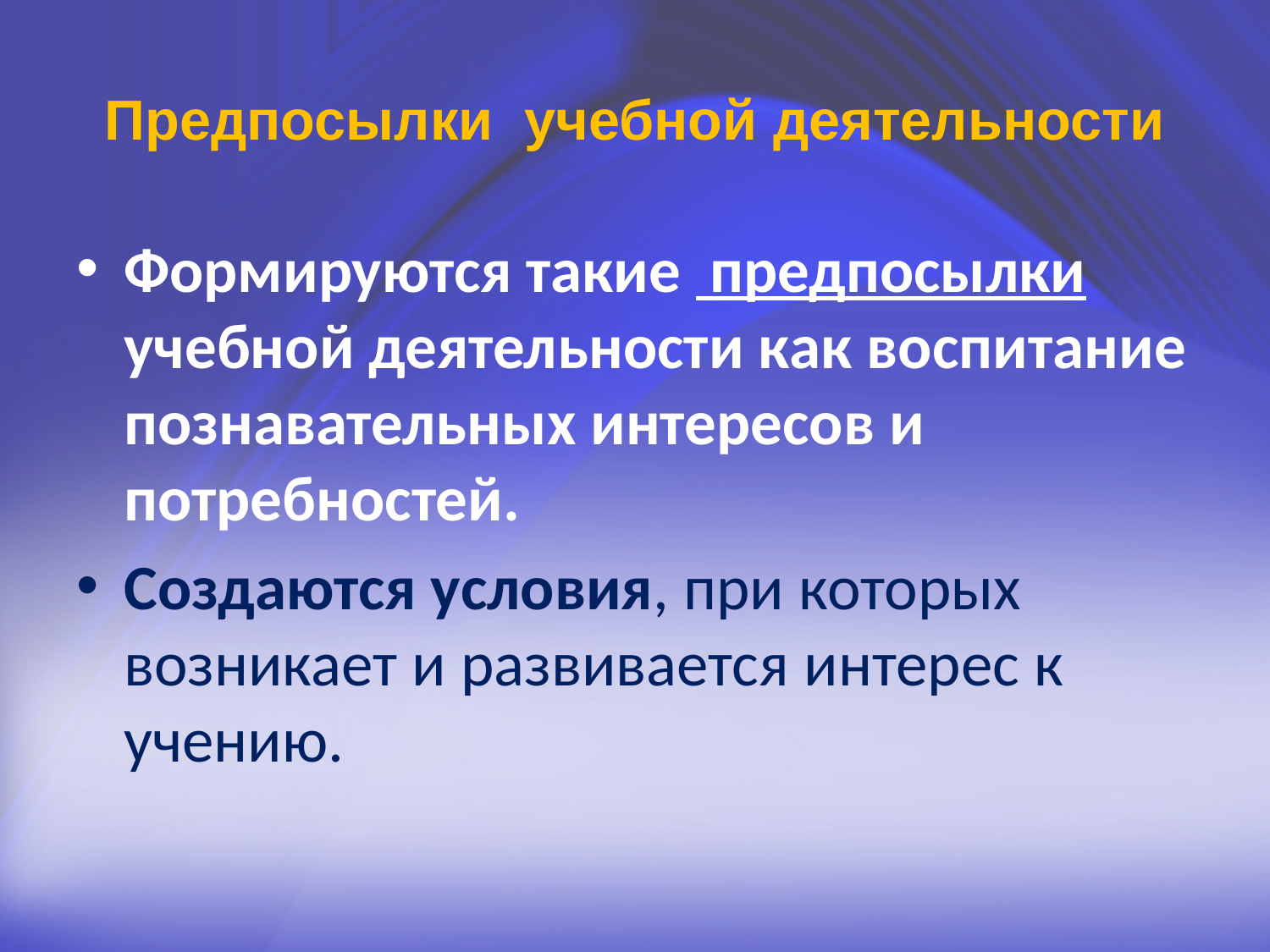

# Предпосылки  учебной деятельности
Формируются такие  предпосылки учебной деятельности как воспитание познавательных интересов и потребностей.
Создаются условия, при которых возникает и развивается интерес к учению.